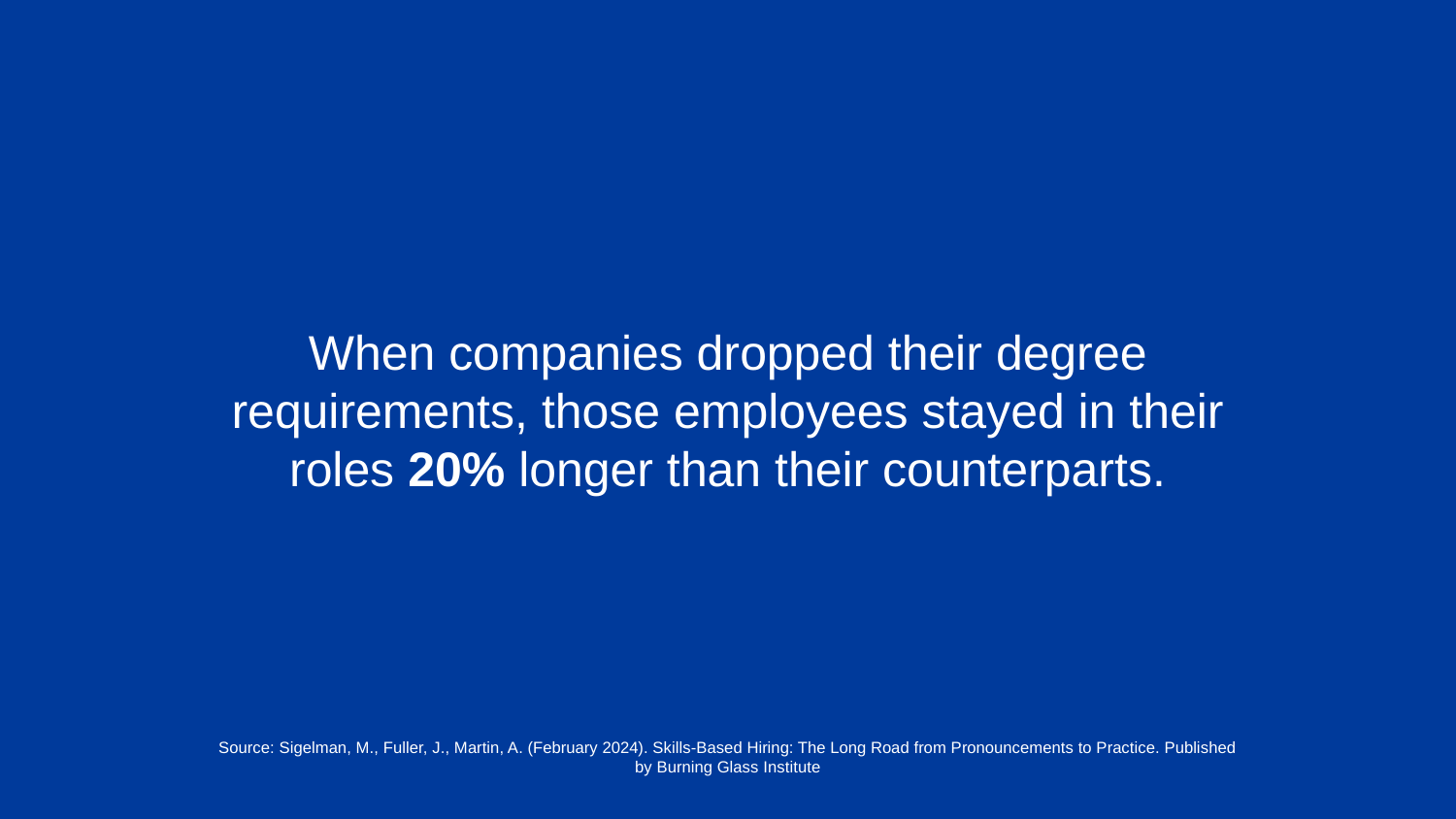

When companies dropped their degree requirements, those employees stayed in their roles 20% longer than their counterparts.
Source: Sigelman, M., Fuller, J., Martin, A. (February 2024). Skills-Based Hiring: The Long Road from Pronouncements to Practice. Published by Burning Glass Institute